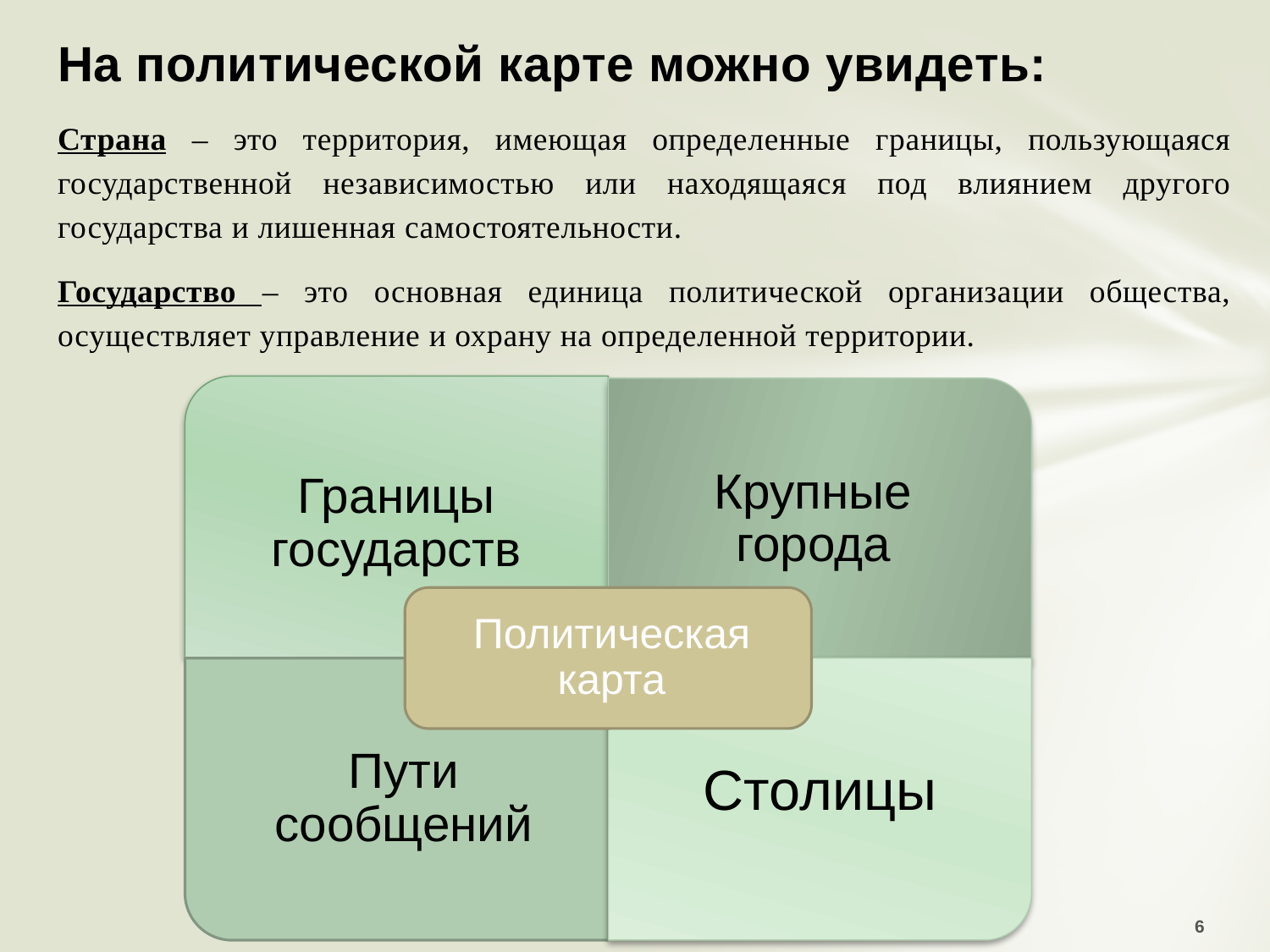

На политической карте можно увидеть:
Страна – это территория, имеющая определенные границы, пользующаяся государственной независимостью или находящаяся под влиянием другого государства и лишенная самостоятельности.
Государство – это основная единица политической организации общества, осуществляет управление и охрану на определенной территории.

Границы государств
Крупные города
Пути сообщений
Столицы
Политическая карта
6